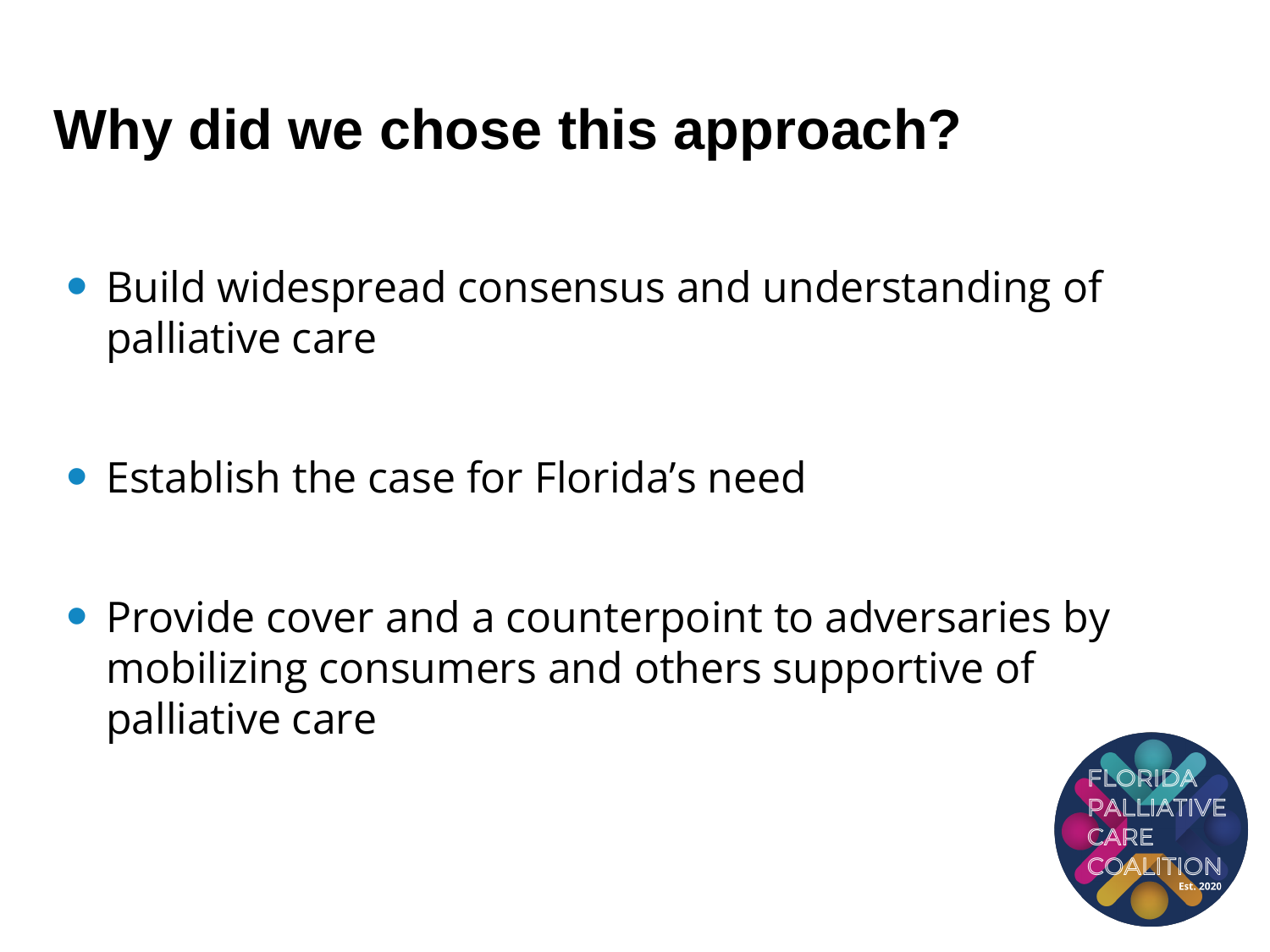

# Why did we chose this approach?
Build widespread consensus and understanding of palliative care

Establish the case for Florida’s need

Provide cover and a counterpoint to adversaries by mobilizing consumers and others supportive of palliative care